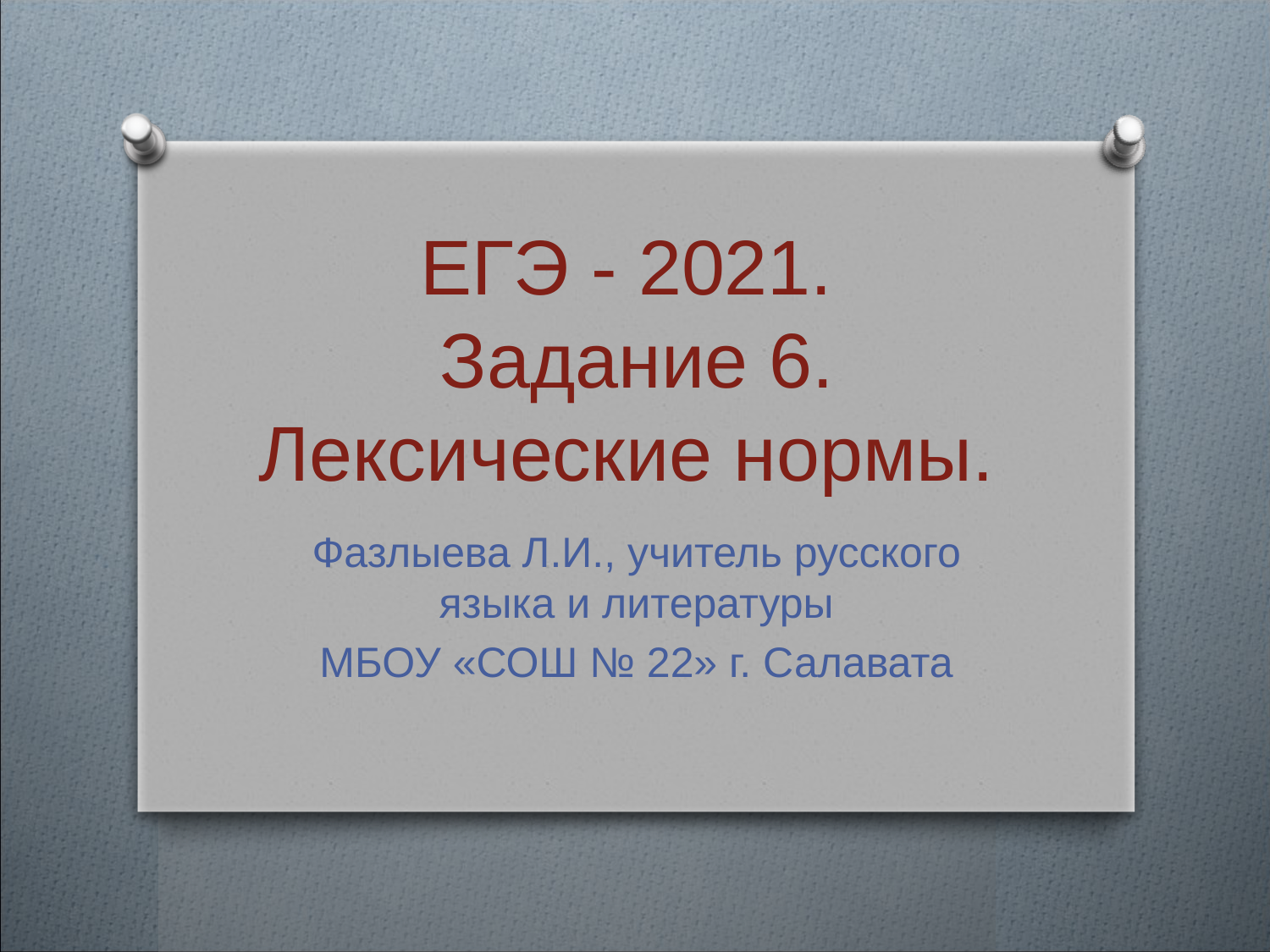

# ЕГЭ - 2021. Задание 6. Лексические нормы.
Фазлыева Л.И., учитель русского языка и литературы
МБОУ «СОШ № 22» г. Салавата